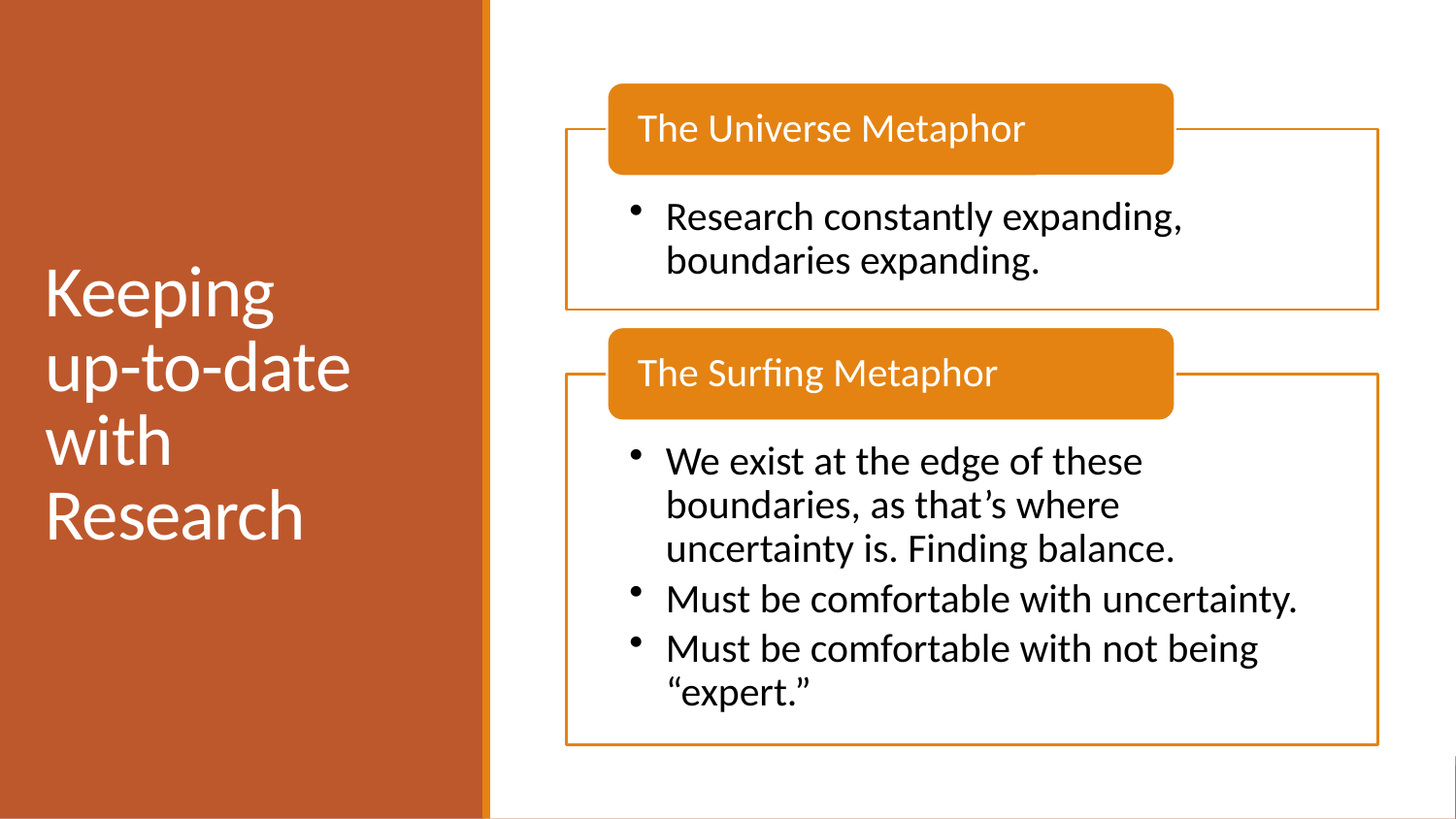

# Keeping up-to-date with Research
Research constantly expanding, boundaries expanding.
The Universe Metaphor
We exist at the edge of these boundaries, as that’s where uncertainty is. Finding balance.
Must be comfortable with uncertainty.
Must be comfortable with not being “expert.”
The Surfing Metaphor